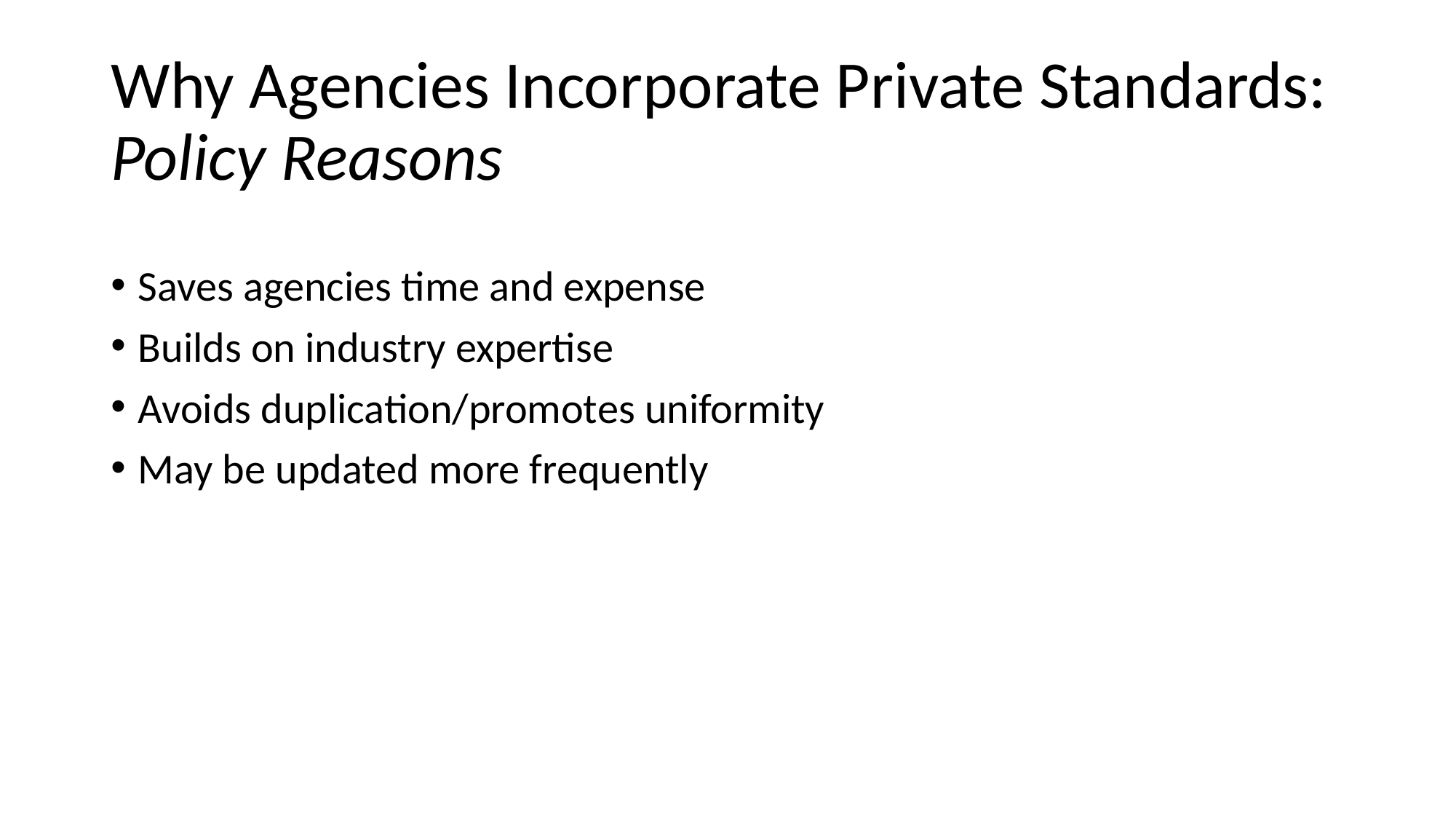

# Why Agencies Incorporate Private Standards: Policy Reasons
Saves agencies time and expense
Builds on industry expertise
Avoids duplication/promotes uniformity
May be updated more frequently